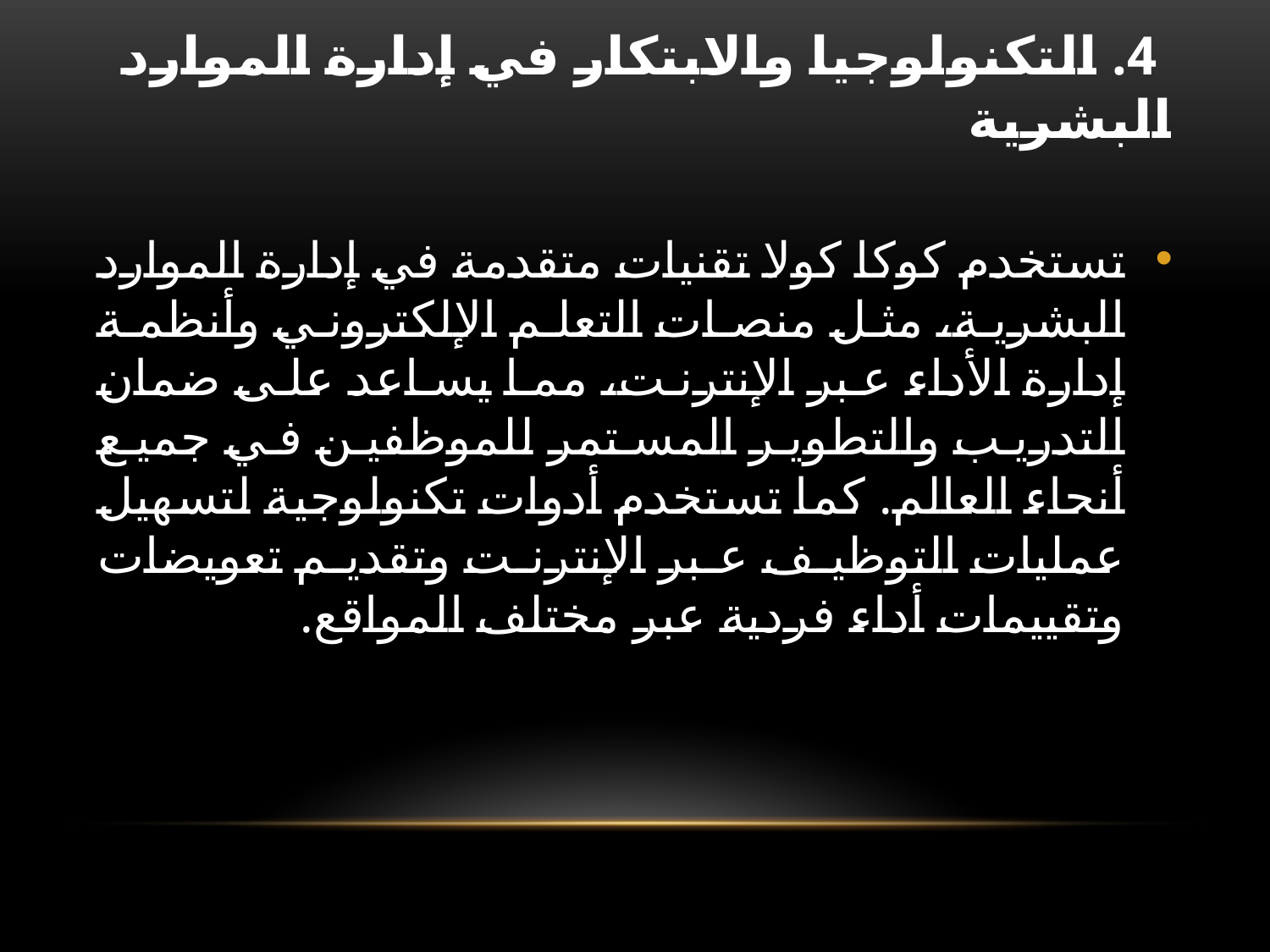

# 4. التكنولوجيا والابتكار في إدارة الموارد البشرية
تستخدم كوكا كولا تقنيات متقدمة في إدارة الموارد البشرية، مثل منصات التعلم الإلكتروني وأنظمة إدارة الأداء عبر الإنترنت، مما يساعد على ضمان التدريب والتطوير المستمر للموظفين في جميع أنحاء العالم. كما تستخدم أدوات تكنولوجية لتسهيل عمليات التوظيف عبر الإنترنت وتقديم تعويضات وتقييمات أداء فردية عبر مختلف المواقع.